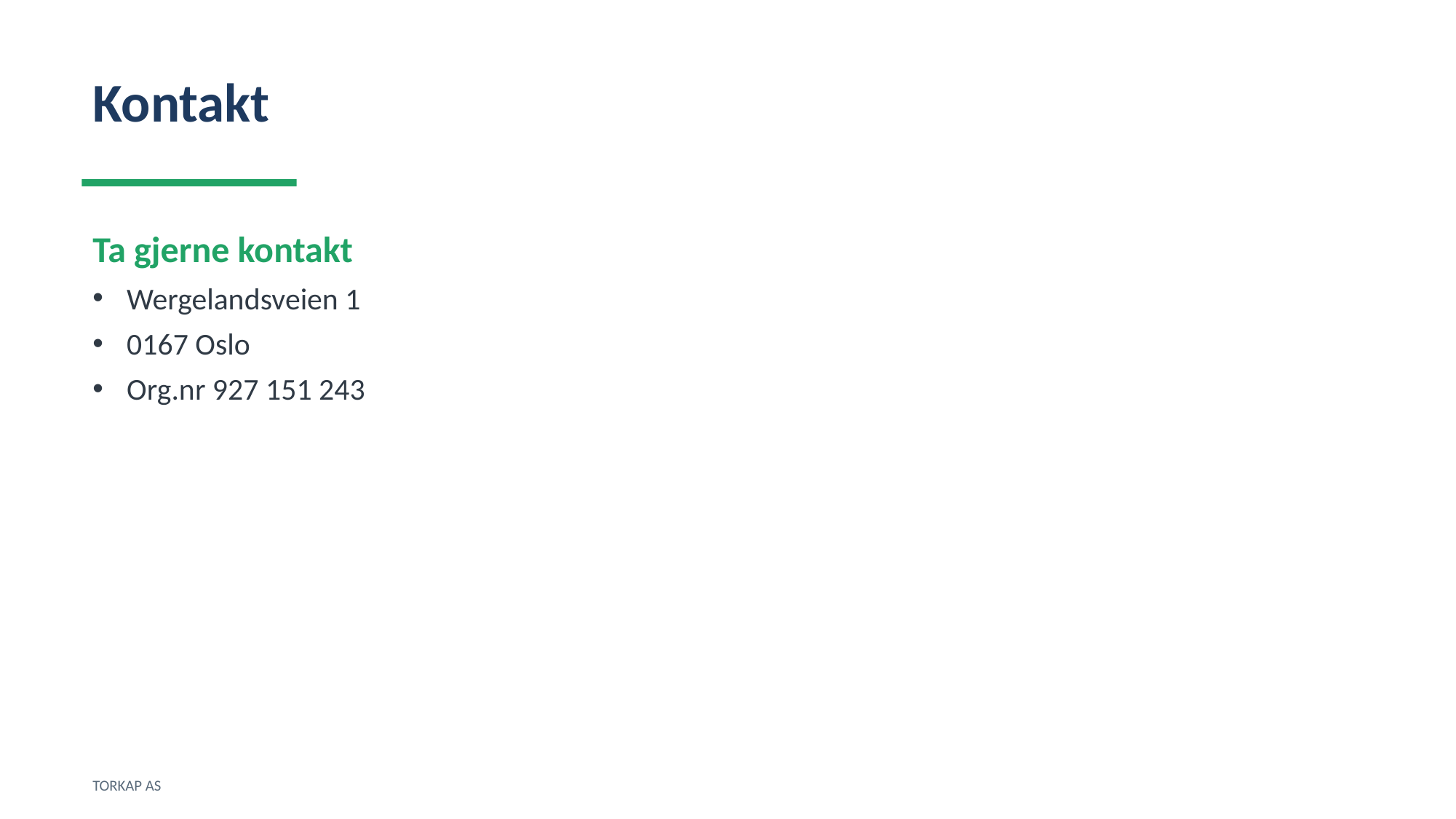

Kontakt

Ta gjerne kontakt
Wergelandsveien 1
0167 Oslo
Org.nr 927 151 243
TORKAP AS